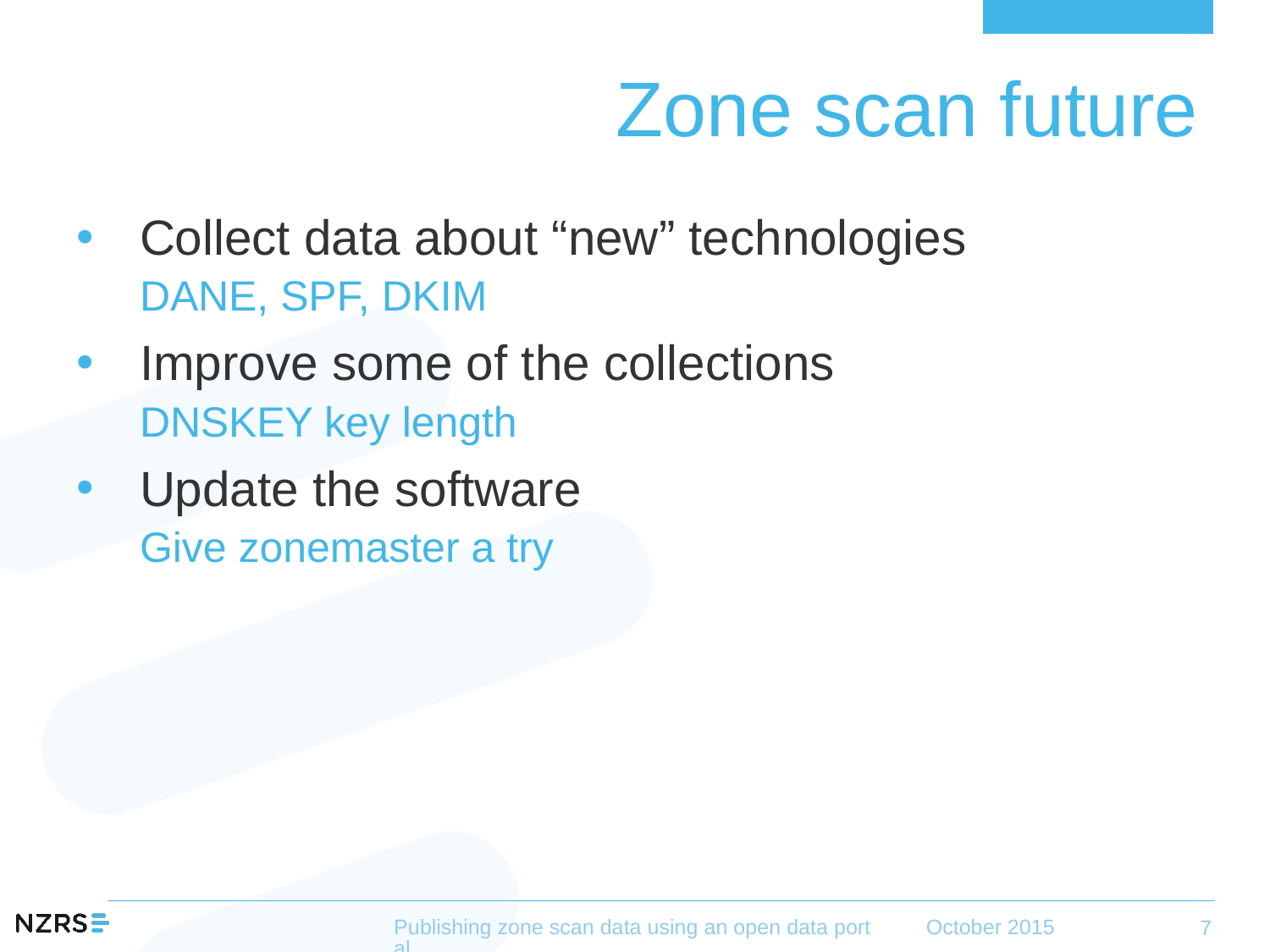

# Zone scan future
Collect data about “new” technologies
DANE, SPF, DKIM
Improve some of the collections
DNSKEY key length
Update the software
Give zonemaster a try
Publishing zone scan data using an open data portal
October 2015
7